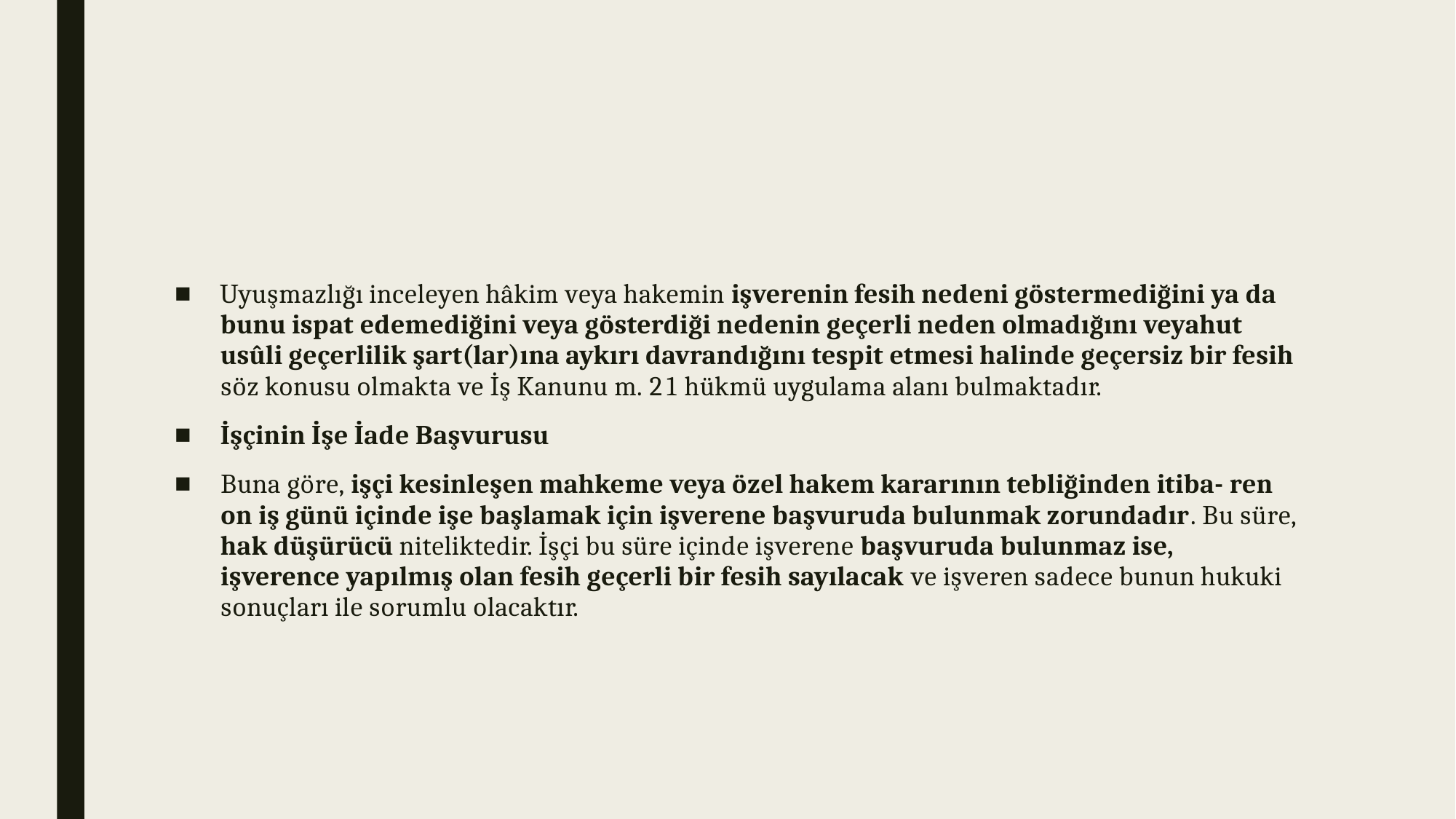

#
Uyuşmazlığı inceleyen hâkim veya hakemin işverenin fesih nedeni göstermediğini ya da bunu ispat edemediğini veya gösterdiği nedenin geçerli neden olmadığını veyahut usûli geçerlilik şart(lar)ına aykırı davrandığını tespit etmesi halinde geçersiz bir fesih söz konusu olmakta ve İş Kanunu m. 21 hükmü uygulama alanı bulmaktadır.
İşçinin İşe İade Başvurusu
Buna göre, işçi kesinleşen mahkeme veya özel hakem kararının tebliğinden itiba- ren on iş günü içinde işe başlamak için işverene başvuruda bulunmak zorundadır. Bu süre, hak düşürücü niteliktedir. İşçi bu süre içinde işverene başvuruda bulunmaz ise, işverence yapılmış olan fesih geçerli bir fesih sayılacak ve işveren sadece bunun hukuki sonuçları ile sorumlu olacaktır.